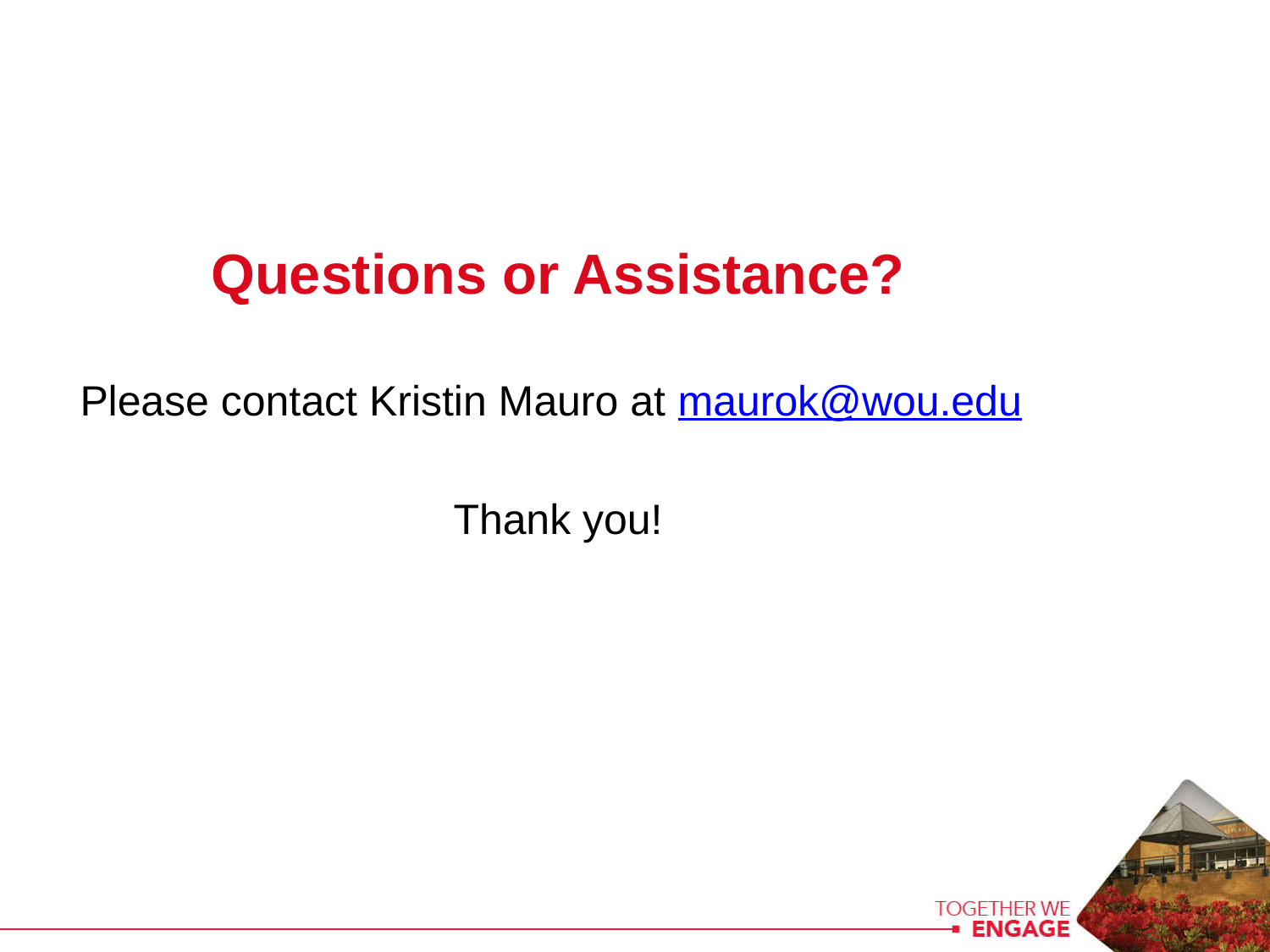

Questions or Assistance?

Please contact Kristin Mauro at maurok@wou.edu

Thank you!